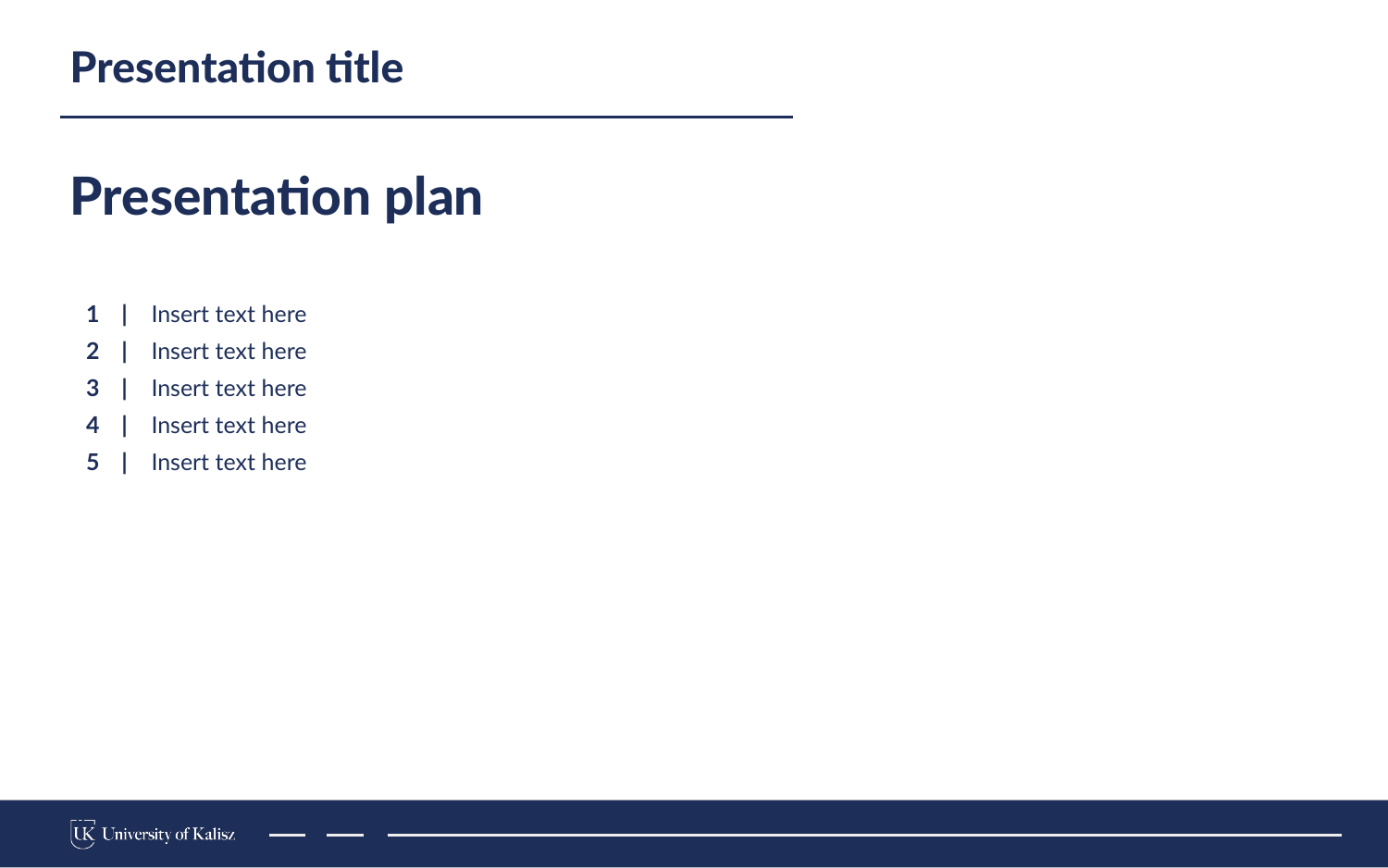

Presentation title
# Presentation plan
1    |    Insert text here
2    |    Insert text here
3    |    Insert text here
4    |    Insert text here
5    |    Insert text here